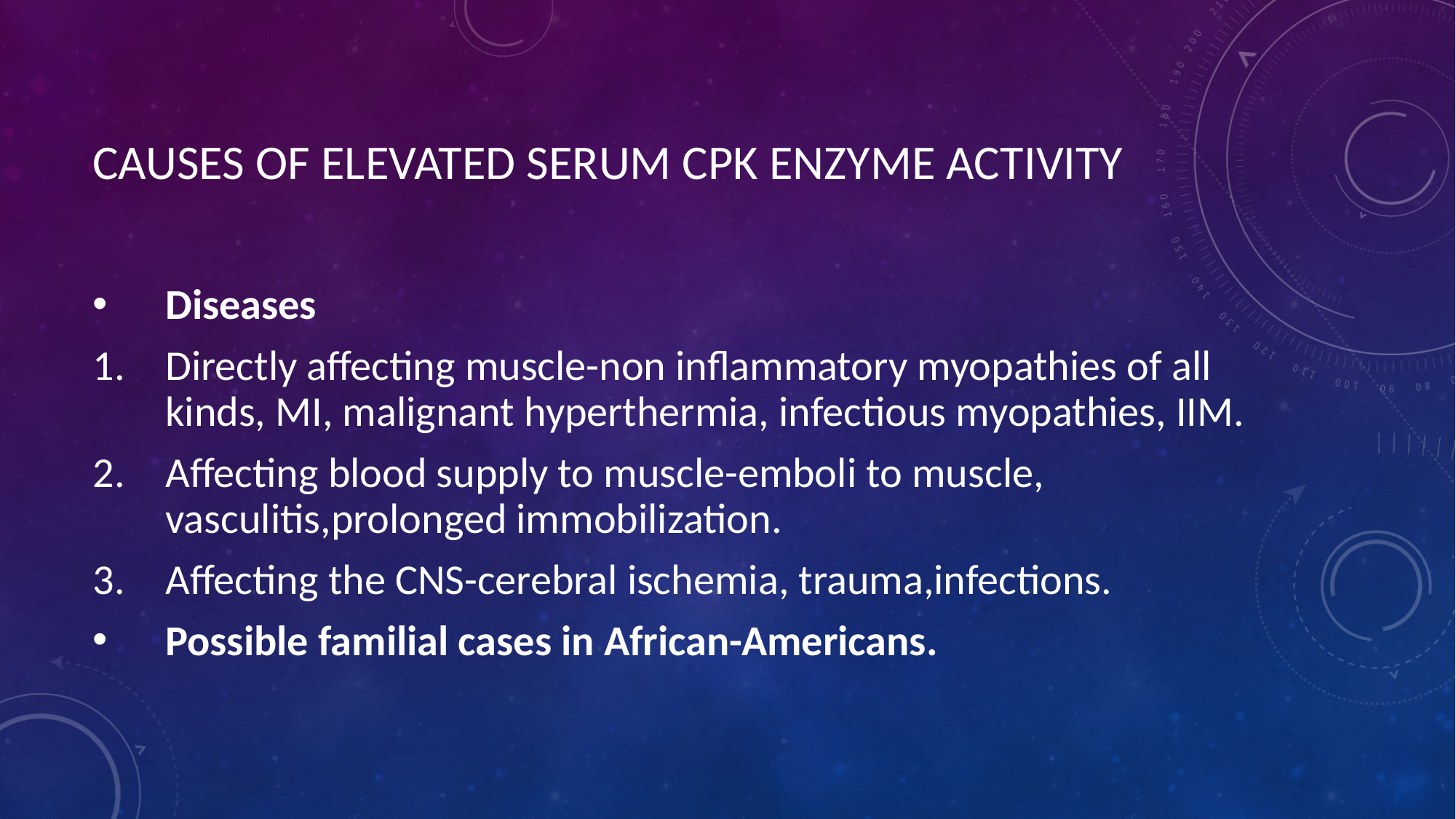

# Causes of elevated serum CPK enzyme activity
Diseases
Directly affecting muscle-non inflammatory myopathies of all kinds, MI, malignant hyperthermia, infectious myopathies, IIM.
Affecting blood supply to muscle-emboli to muscle, vasculitis,prolonged immobilization.
Affecting the CNS-cerebral ischemia, trauma,infections.
Possible familial cases in African-Americans.